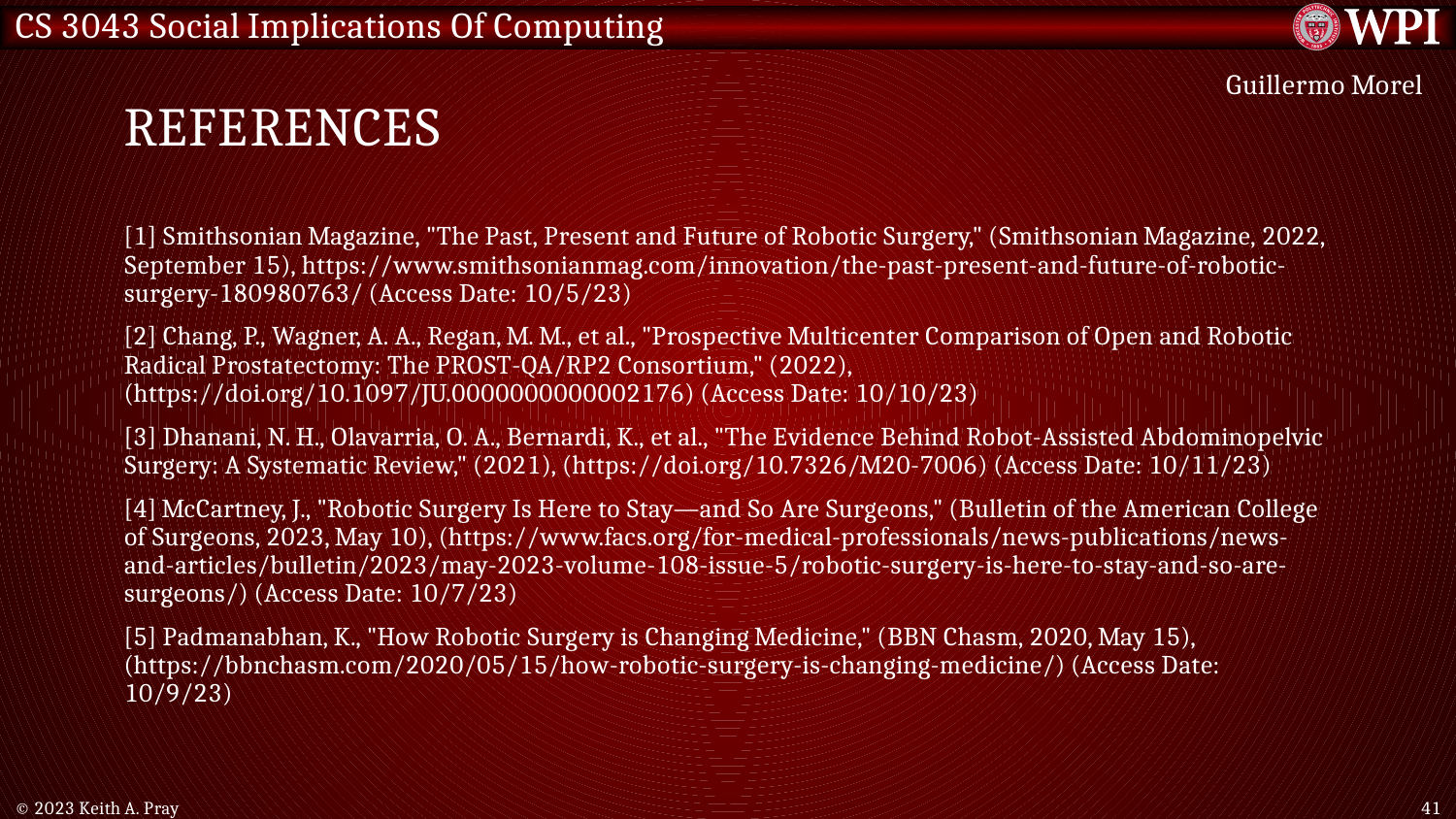

# References
Guillermo Morel
[1] Smithsonian Magazine, "The Past, Present and Future of Robotic Surgery," (Smithsonian Magazine, 2022, September 15), https://www.smithsonianmag.com/innovation/the-past-present-and-future-of-robotic-surgery-180980763/ (Access Date: 10/5/23)
[2] Chang, P., Wagner, A. A., Regan, M. M., et al., "Prospective Multicenter Comparison of Open and Robotic Radical Prostatectomy: The PROST-QA/RP2 Consortium," (2022), (https://doi.org/10.1097/JU.0000000000002176) (Access Date: 10/10/23)
[3] Dhanani, N. H., Olavarria, O. A., Bernardi, K., et al., "The Evidence Behind Robot-Assisted Abdominopelvic Surgery: A Systematic Review," (2021), (https://doi.org/10.7326/M20-7006) (Access Date: 10/11/23)
[4] McCartney, J., "Robotic Surgery Is Here to Stay—and So Are Surgeons," (Bulletin of the American College of Surgeons, 2023, May 10), (https://www.facs.org/for-medical-professionals/news-publications/news-and-articles/bulletin/2023/may-2023-volume-108-issue-5/robotic-surgery-is-here-to-stay-and-so-are-surgeons/) (Access Date: 10/7/23)
[5] Padmanabhan, K., "How Robotic Surgery is Changing Medicine," (BBN Chasm, 2020, May 15), (https://bbnchasm.com/2020/05/15/how-robotic-surgery-is-changing-medicine/) (Access Date: 10/9/23)
© 2023 Keith A. Pray
41